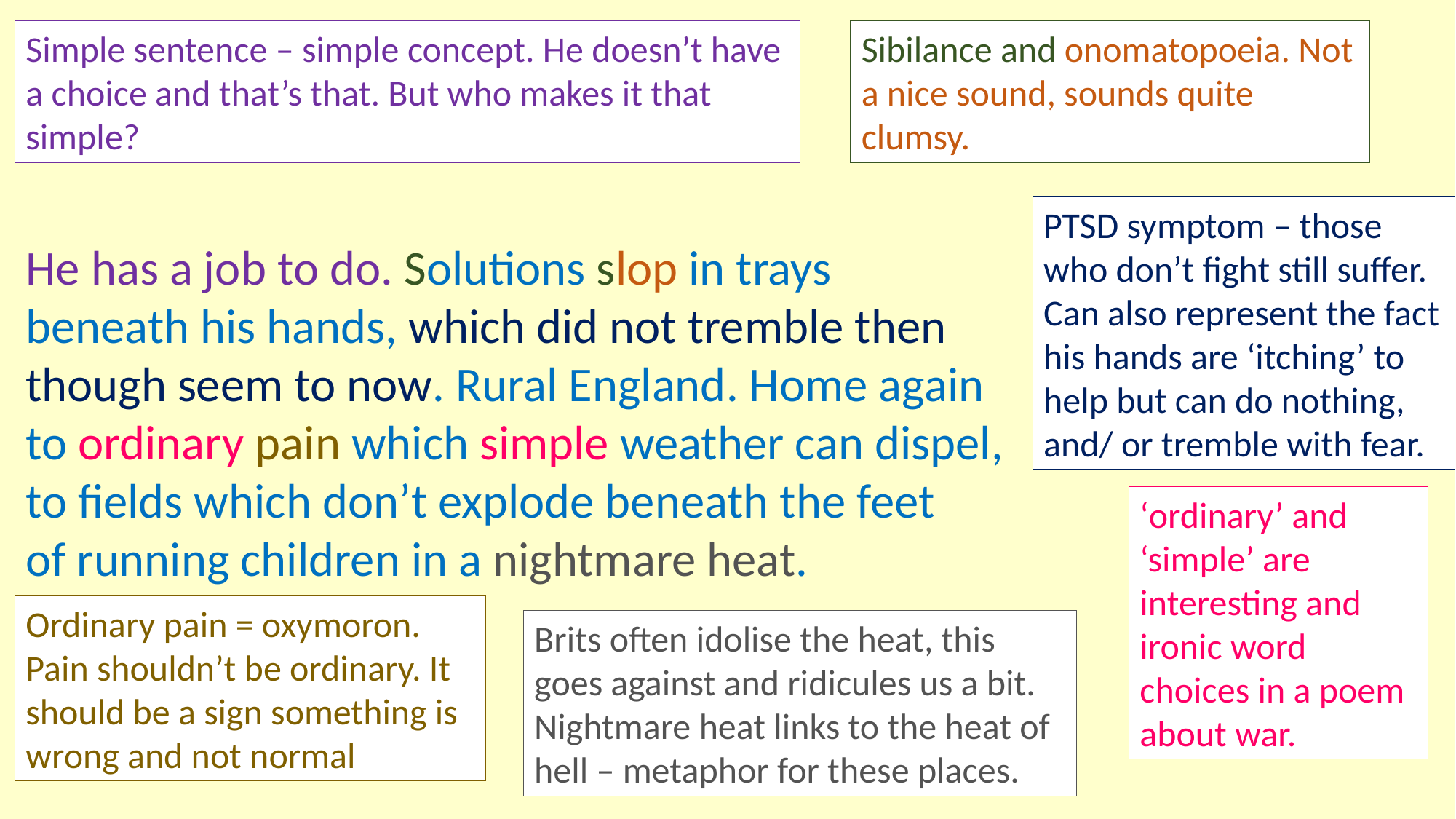

Simple sentence – simple concept. He doesn’t have a choice and that’s that. But who makes it that simple?
Sibilance and onomatopoeia. Not a nice sound, sounds quite clumsy.
PTSD symptom – those who don’t fight still suffer. Can also represent the fact his hands are ‘itching’ to help but can do nothing, and/ or tremble with fear.
He has a job to do. Solutions slop in trays
beneath his hands, which did not tremble then
though seem to now. Rural England. Home again
to ordinary pain which simple weather can dispel,
to fields which don’t explode beneath the feet
of running children in a nightmare heat.
‘ordinary’ and ‘simple’ are interesting and ironic word choices in a poem about war.
Ordinary pain = oxymoron. Pain shouldn’t be ordinary. It should be a sign something is wrong and not normal
Brits often idolise the heat, this goes against and ridicules us a bit. Nightmare heat links to the heat of hell – metaphor for these places.